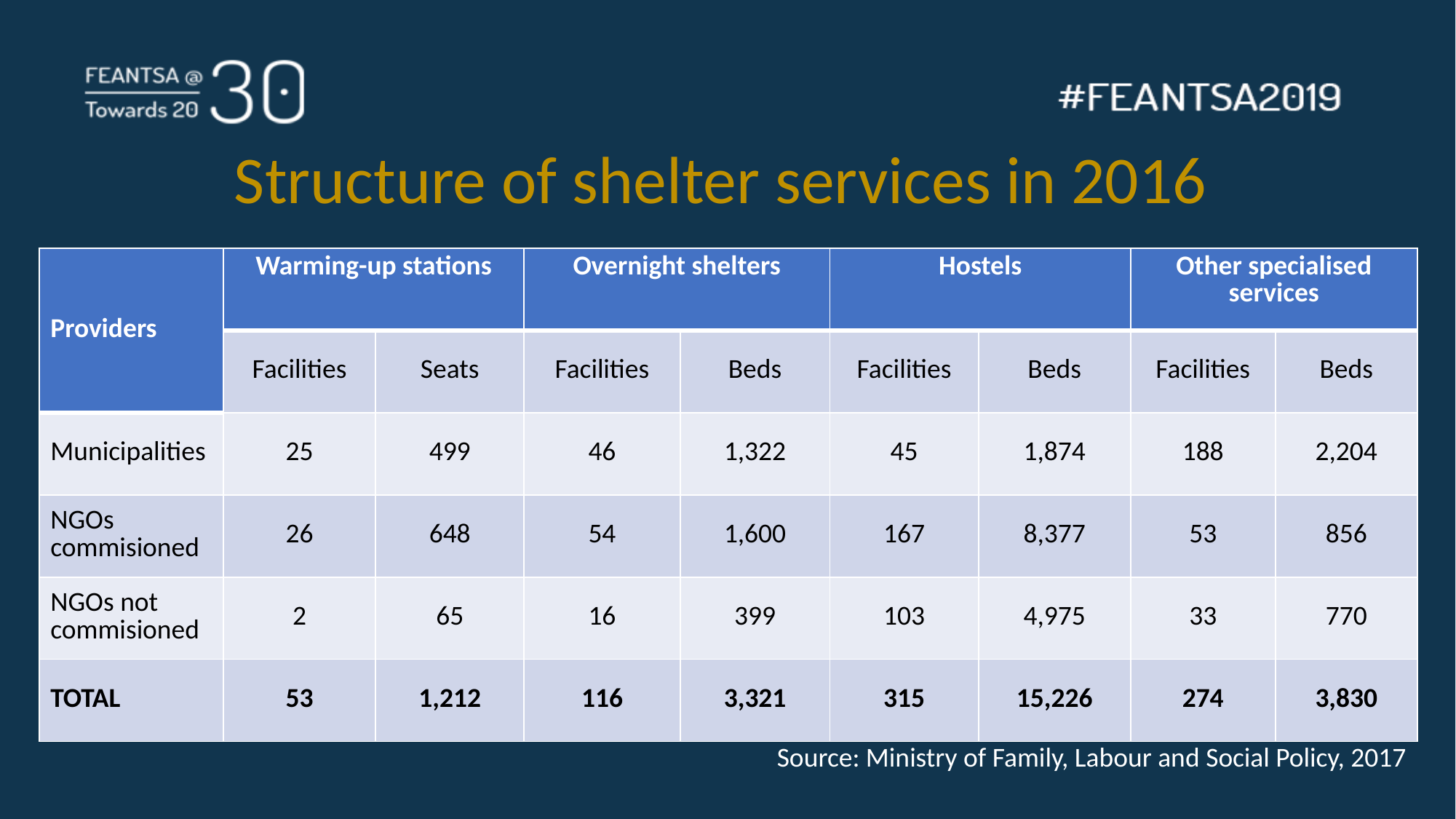

# Structure of shelter services in 2016
| Providers | Warming-up stations |  | Overnight shelters |  | Hostels |  | Other specialised services |  |
| --- | --- | --- | --- | --- | --- | --- | --- | --- |
|  | Facilities | Seats | Facilities | Beds | Facilities | Beds | Facilities | Beds |
| Municipalities | 25 | 499 | 46 | 1,322 | 45 | 1,874 | 188 | 2,204 |
| NGOs commisioned | 26 | 648 | 54 | 1,600 | 167 | 8,377 | 53 | 856 |
| NGOs not commisioned | 2 | 65 | 16 | 399 | 103 | 4,975 | 33 | 770 |
| TOTAL | 53 | 1,212 | 116 | 3,321 | 315 | 15,226 | 274 | 3,830 |
Source: Ministry of Family, Labour and Social Policy, 2017